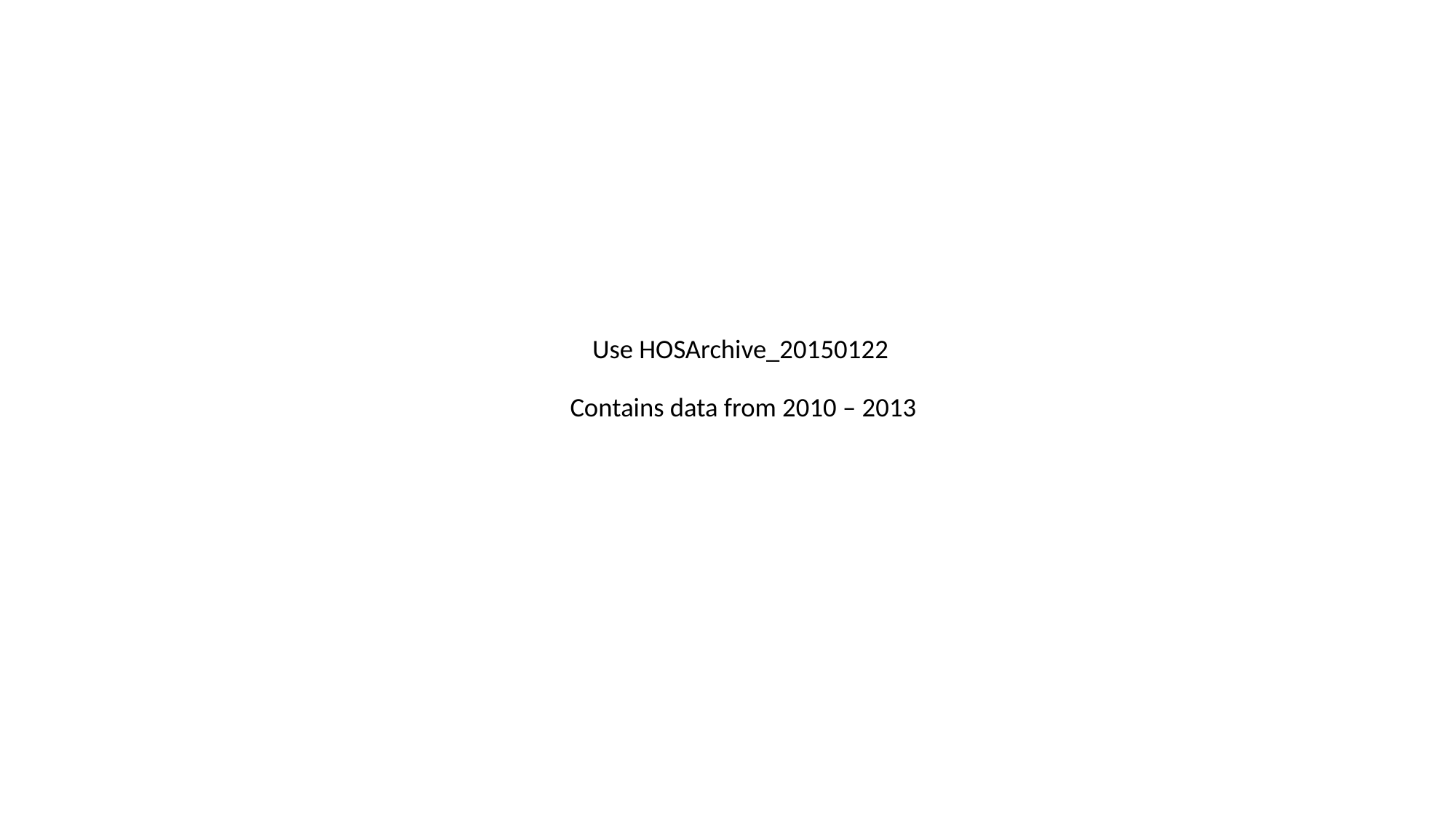

# Use HOSArchive_20150122 Contains data from 2010 – 2013